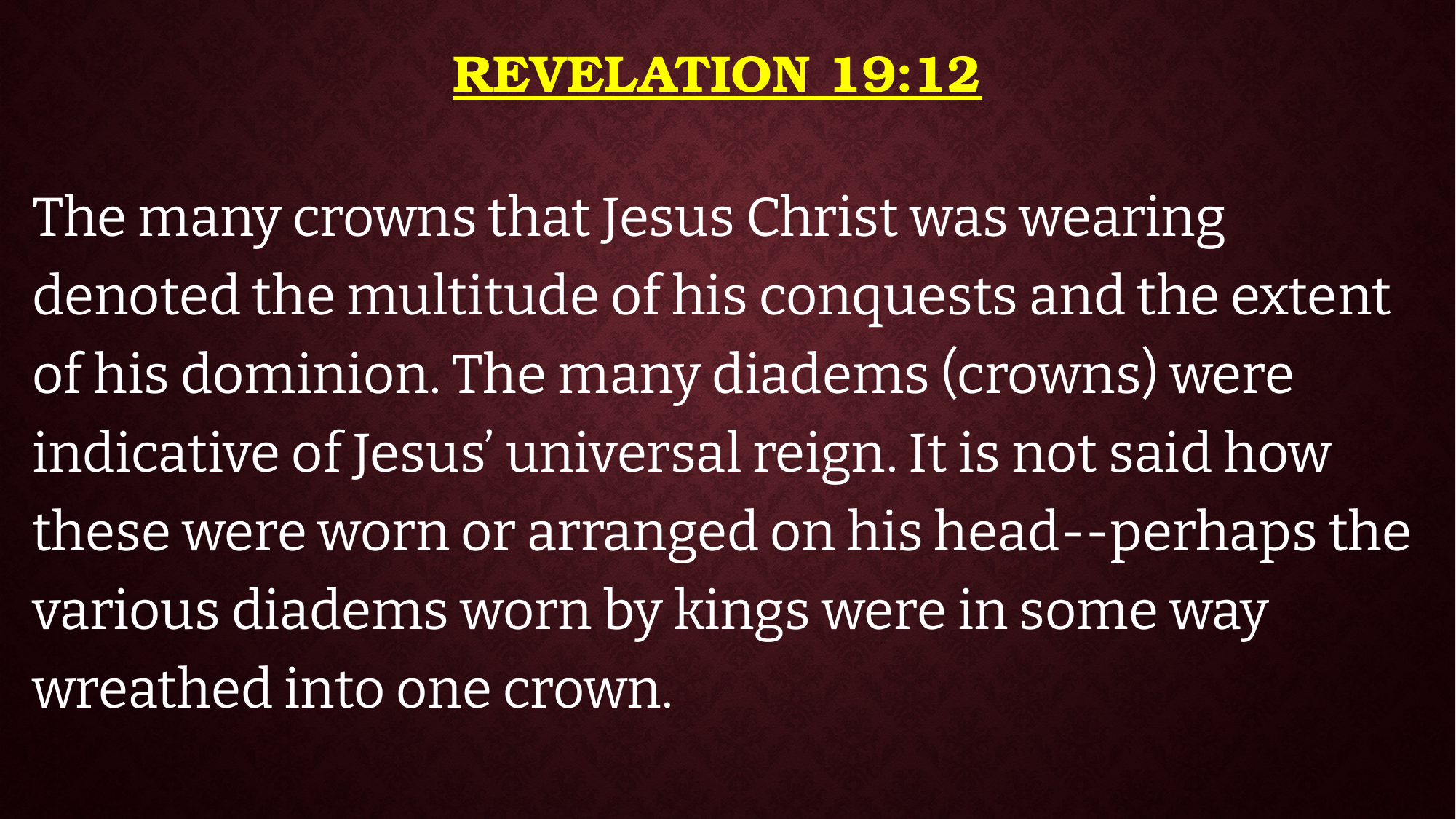

# Revelation 19:12
The many crowns that Jesus Christ was wearing denoted the multitude of his conquests and the extent of his dominion. The many diadems (crowns) were indicative of Jesus’ universal reign. It is not said how these were worn or arranged on his head--perhaps the various diadems worn by kings were in some way wreathed into one crown.